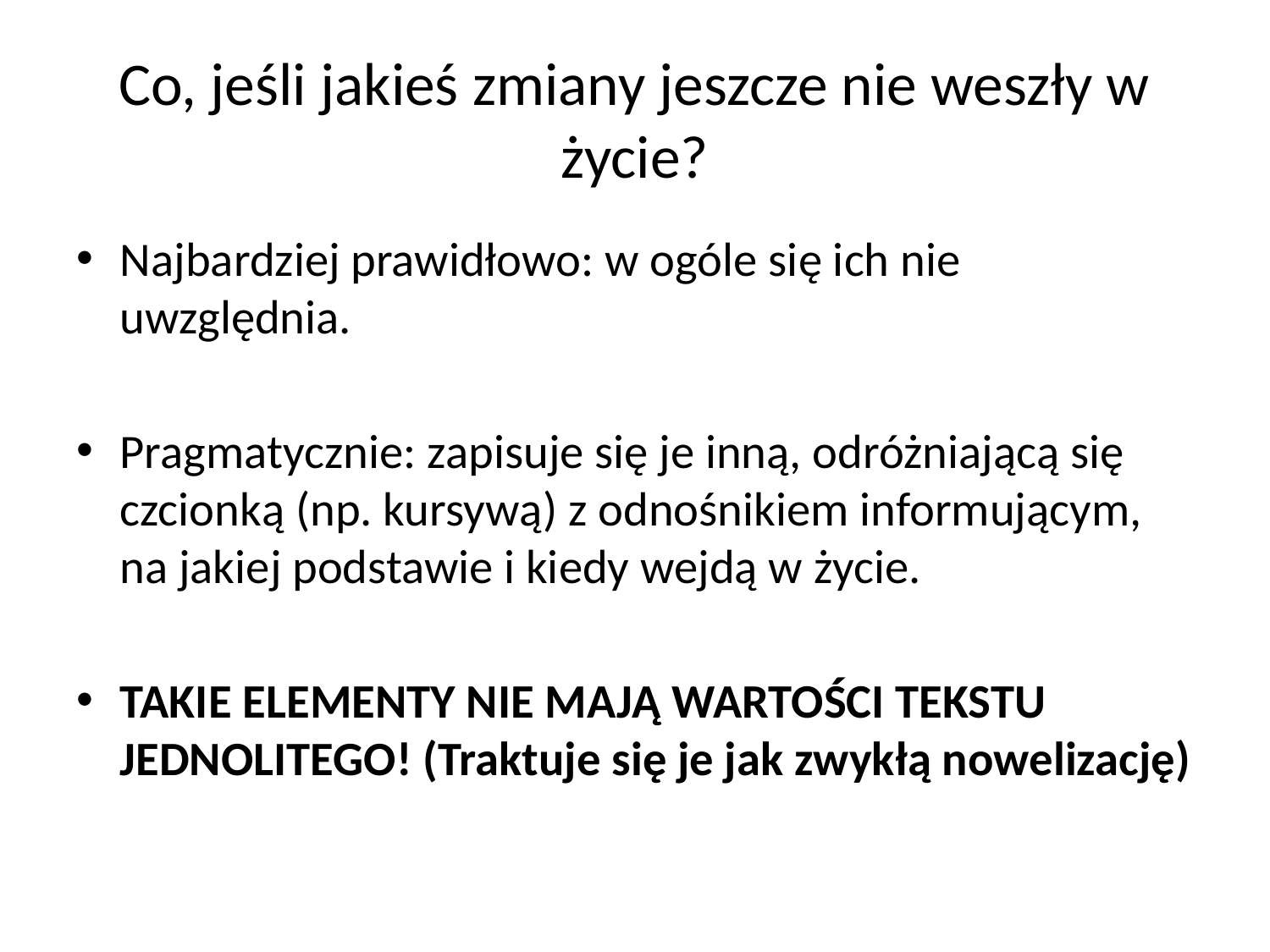

# Co, jeśli jakieś zmiany jeszcze nie weszły w życie?
Najbardziej prawidłowo: w ogóle się ich nie uwzględnia.

Pragmatycznie: zapisuje się je inną, odróżniającą się czcionką (np. kursywą) z odnośnikiem informującym, na jakiej podstawie i kiedy wejdą w życie.

TAKIE ELEMENTY NIE MAJĄ WARTOŚCI TEKSTU JEDNOLITEGO! (Traktuje się je jak zwykłą nowelizację)